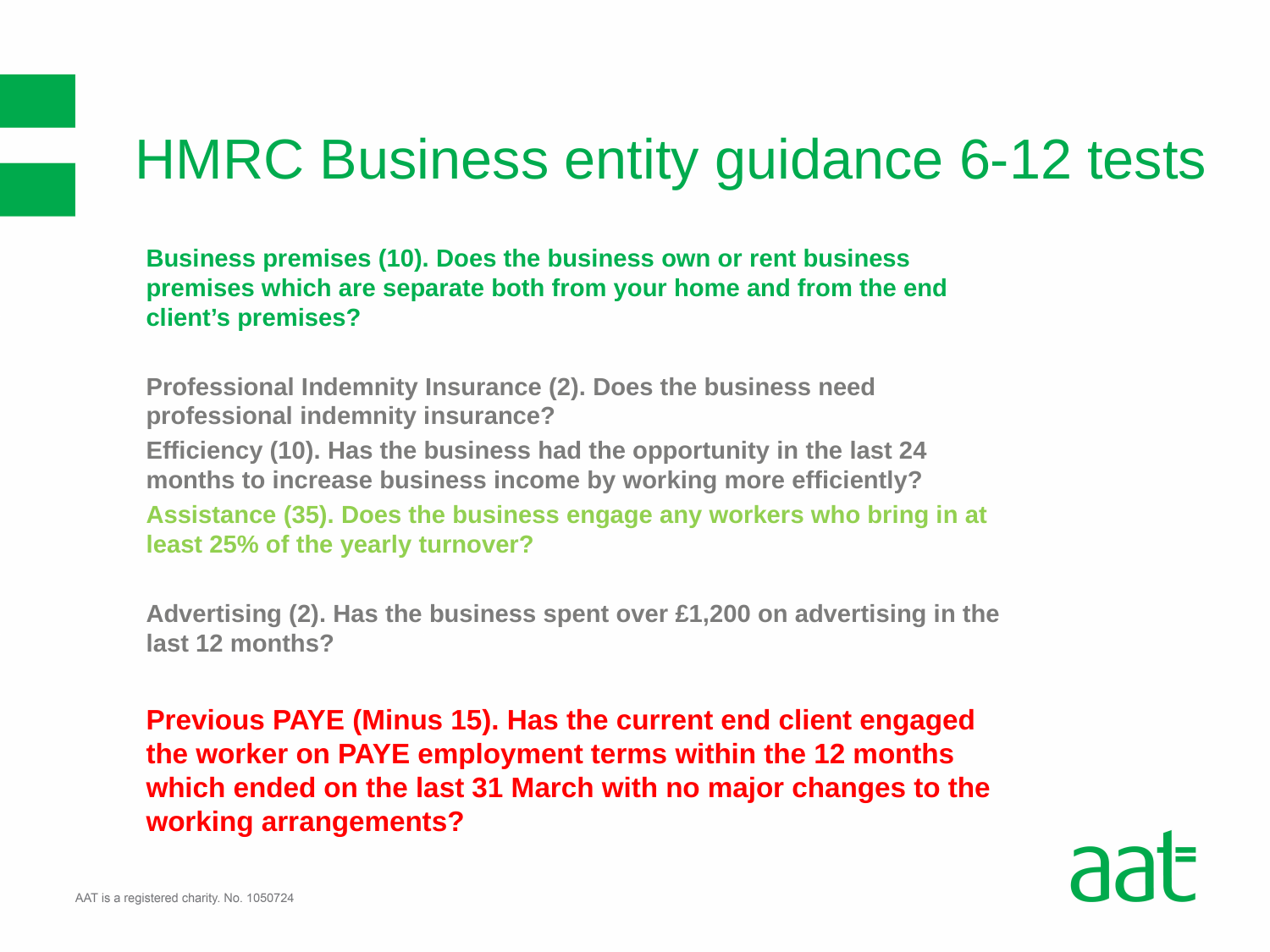

# HMRC Business entity guidance 6-12 tests
Business premises (10). Does the business own or rent business premises which are separate both from your home and from the end client’s premises?

Professional Indemnity Insurance (2). Does the business need professional indemnity insurance?
Efficiency (10). Has the business had the opportunity in the last 24 months to increase business income by working more efficiently?
Assistance (35). Does the business engage any workers who bring in at least 25% of the yearly turnover?

Advertising (2). Has the business spent over £1,200 on advertising in the last 12 months?

Previous PAYE (Minus 15). Has the current end client engaged the worker on PAYE employment terms within the 12 months which ended on the last 31 March with no major changes to the working arrangements?